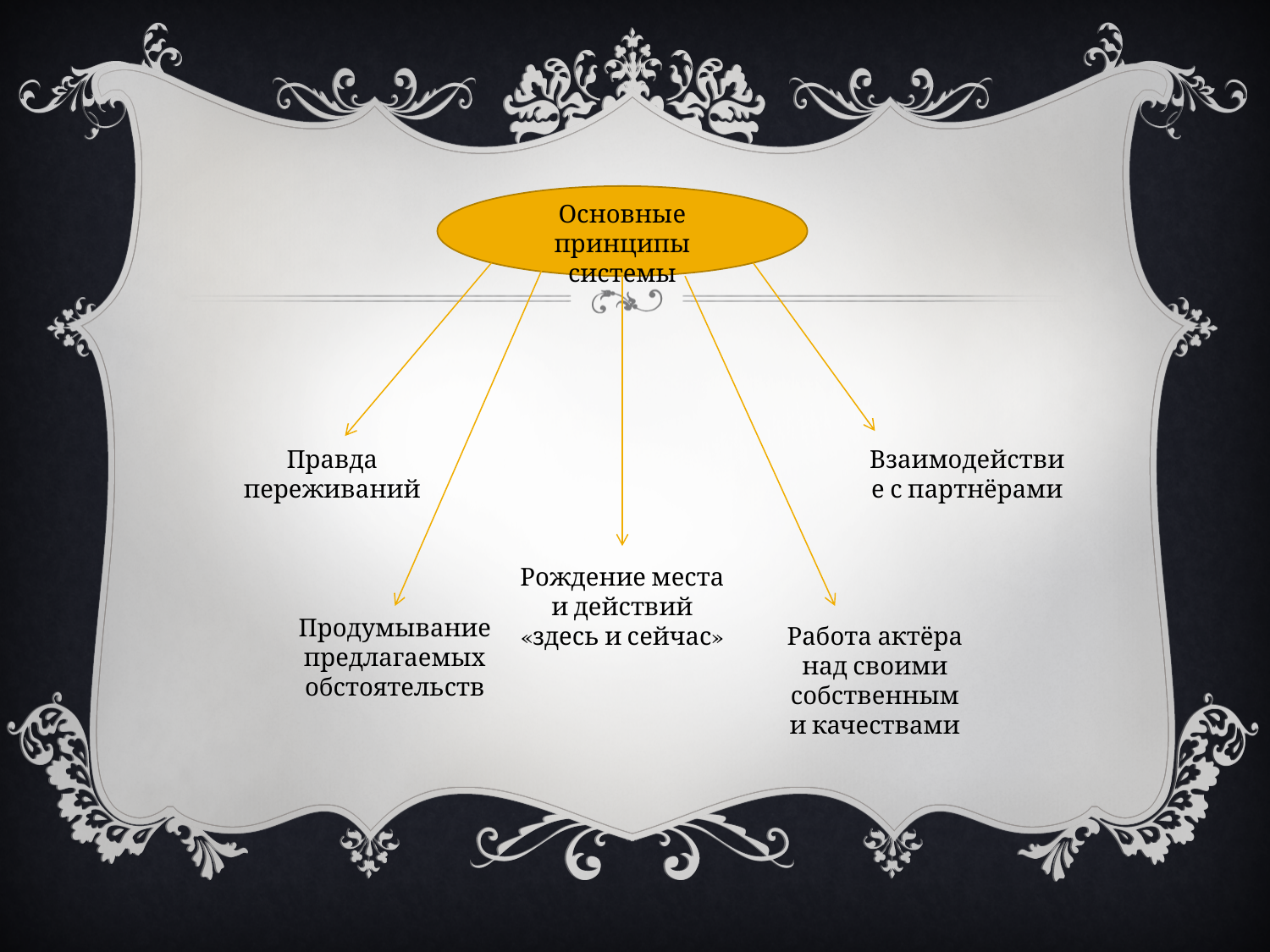

Основные принципы системы
Правда переживаний
Взаимодействие с партнёрами
Рождение места и действий «здесь и сейчас»
Продумывание предлагаемых обстоятельств
Работа актёра над своими собственными качествами